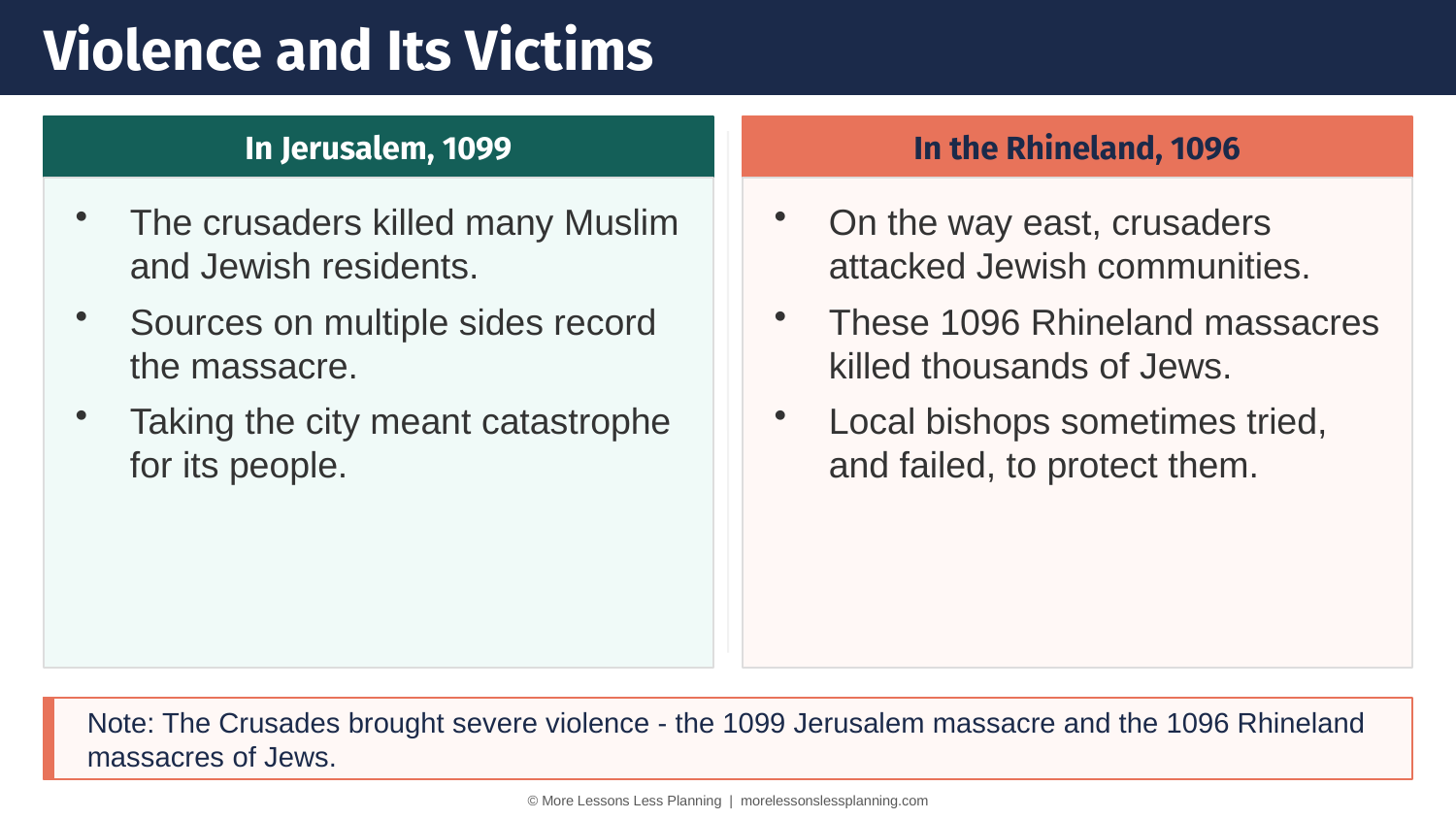

Violence and Its Victims

In Jerusalem, 1099

In the Rhineland, 1096

The crusaders killed many Muslim and Jewish residents.
Sources on multiple sides record the massacre.
Taking the city meant catastrophe for its people.
On the way east, crusaders attacked Jewish communities.
These 1096 Rhineland massacres killed thousands of Jews.
Local bishops sometimes tried, and failed, to protect them.

Note: The Crusades brought severe violence - the 1099 Jerusalem massacre and the 1096 Rhineland massacres of Jews.
© More Lessons Less Planning  |  morelessonslessplanning.com